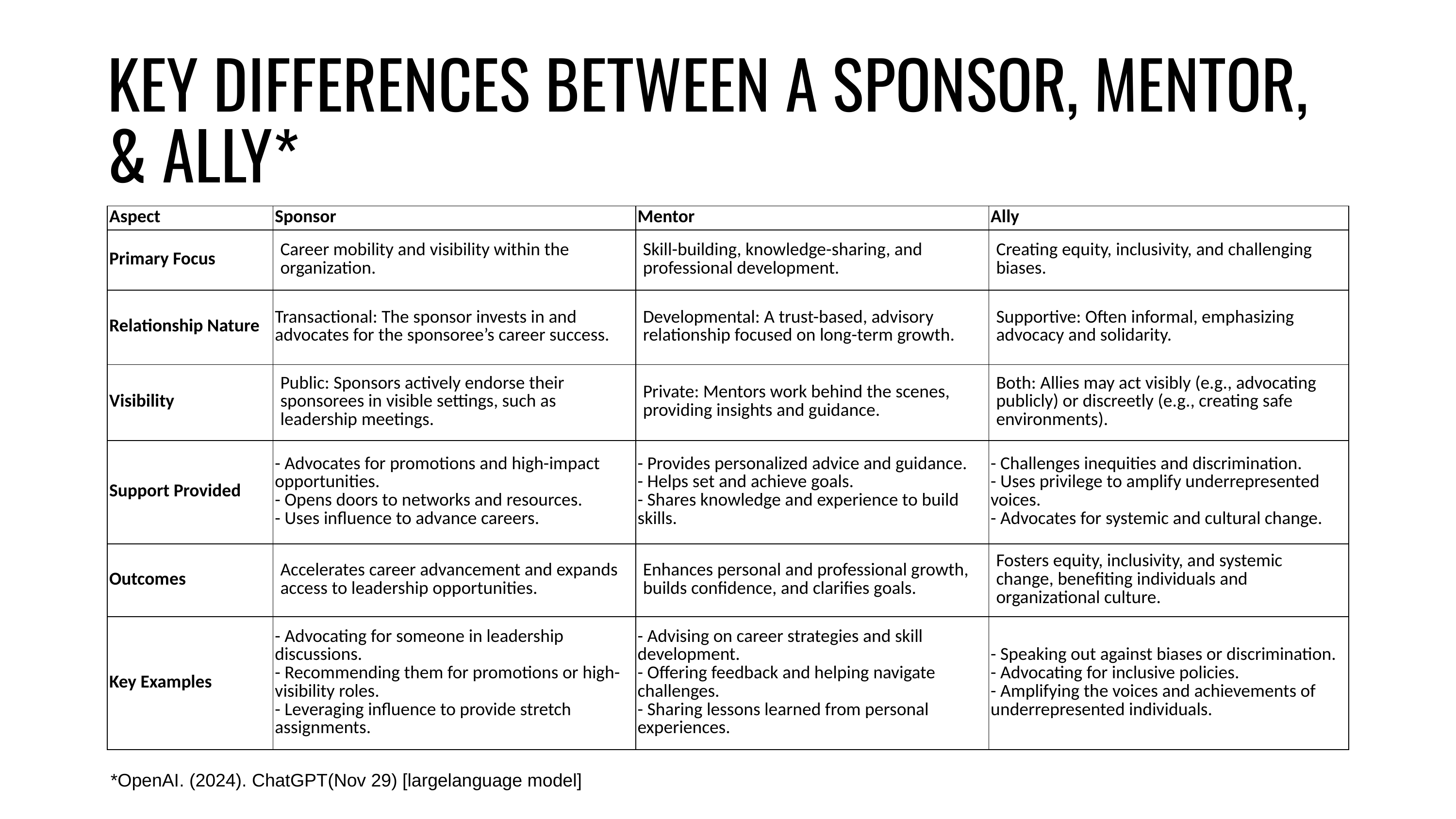

KEY DIFFERENCES BETWEEN A SPONSOR, MENTOR, & ALLY*
| Aspect | Sponsor | Mentor | Ally |
| --- | --- | --- | --- |
| Primary Focus | Career mobility and visibility within the organization. | Skill-building, knowledge-sharing, and professional development. | Creating equity, inclusivity, and challenging biases. |
| Relationship Nature | Transactional: The sponsor invests in and advocates for the sponsoree’s career success. | Developmental: A trust-based, advisory relationship focused on long-term growth. | Supportive: Often informal, emphasizing advocacy and solidarity. |
| Visibility | Public: Sponsors actively endorse their sponsorees in visible settings, such as leadership meetings. | Private: Mentors work behind the scenes, providing insights and guidance. | Both: Allies may act visibly (e.g., advocating publicly) or discreetly (e.g., creating safe environments). |
| Support Provided | - Advocates for promotions and high-impact opportunities. - Opens doors to networks and resources. - Uses influence to advance careers. | - Provides personalized advice and guidance. - Helps set and achieve goals. - Shares knowledge and experience to build skills. | - Challenges inequities and discrimination. - Uses privilege to amplify underrepresented voices. - Advocates for systemic and cultural change. |
| Outcomes | Accelerates career advancement and expands access to leadership opportunities. | Enhances personal and professional growth, builds confidence, and clarifies goals. | Fosters equity, inclusivity, and systemic change, benefiting individuals and organizational culture. |
| Key Examples | - Advocating for someone in leadership discussions. - Recommending them for promotions or high-visibility roles. - Leveraging influence to provide stretch assignments. | - Advising on career strategies and skill development. - Offering feedback and helping navigate challenges. - Sharing lessons learned from personal experiences. | - Speaking out against biases or discrimination. - Advocating for inclusive policies. - Amplifying the voices and achievements of underrepresented individuals. |
*OpenAI. (2024). ChatGPT(Nov 29) [largelanguage model]